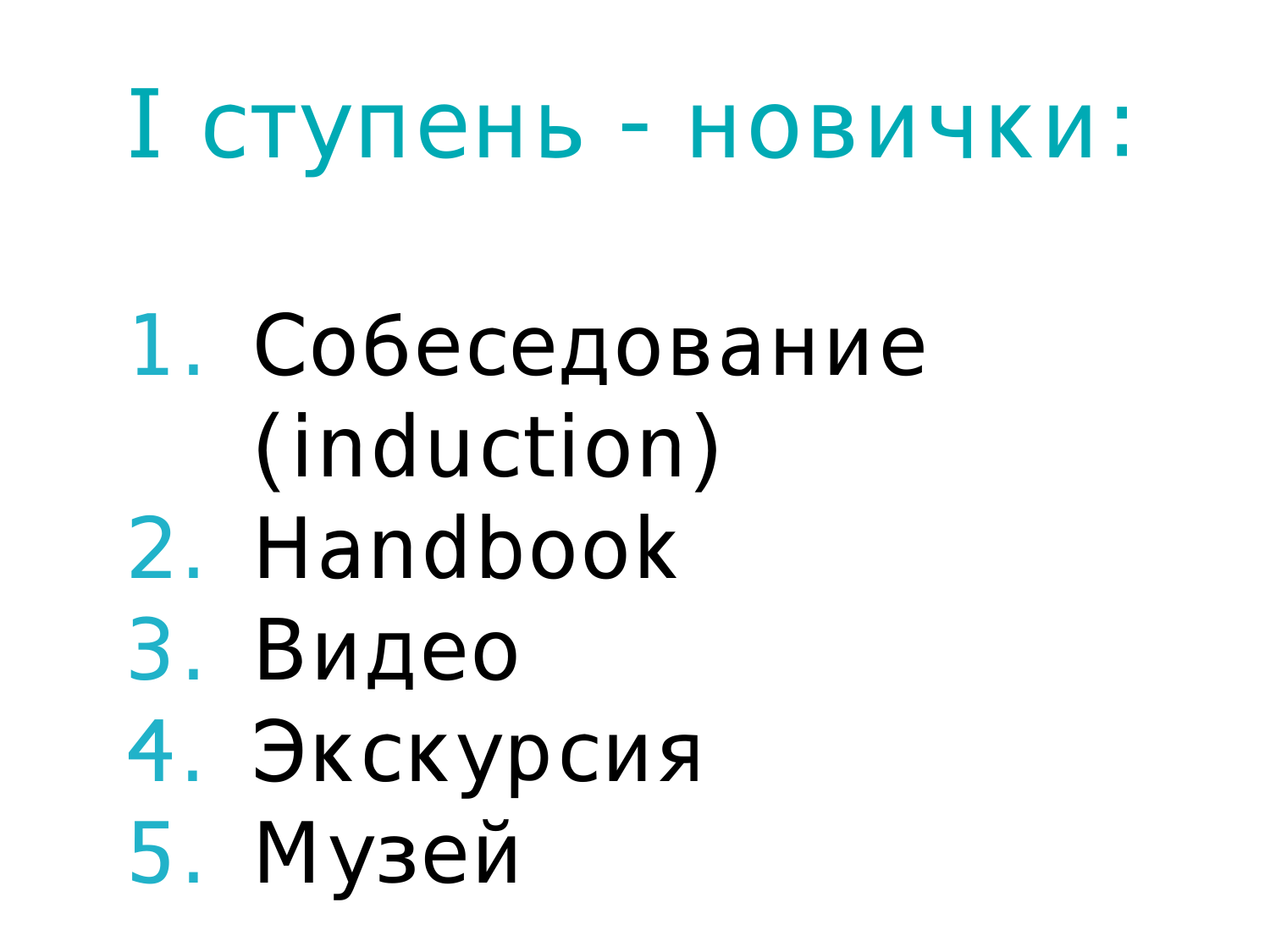

I ступень - новички:

Собеседование (induction)
Handbook
Видео
Экскурсия
Музей